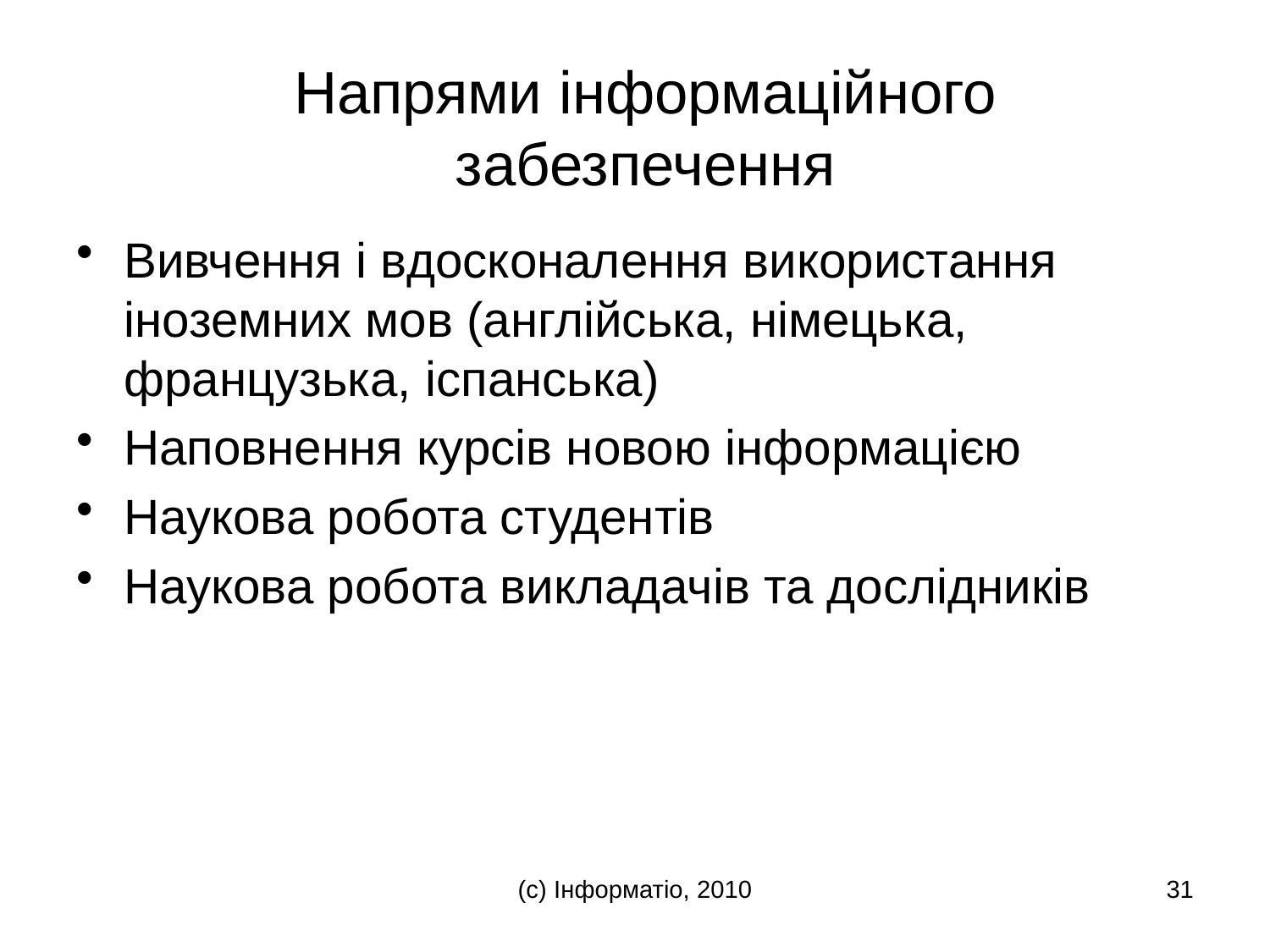

# Напрями інформаційного забезпечення
Вивчення і вдосконалення використання іноземних мов (англійська, німецька, французька, іспанська)
Наповнення курсів новою інформацією
Наукова робота студентів
Наукова робота викладачів та дослідників
(с) Інформатіо, 2010
31